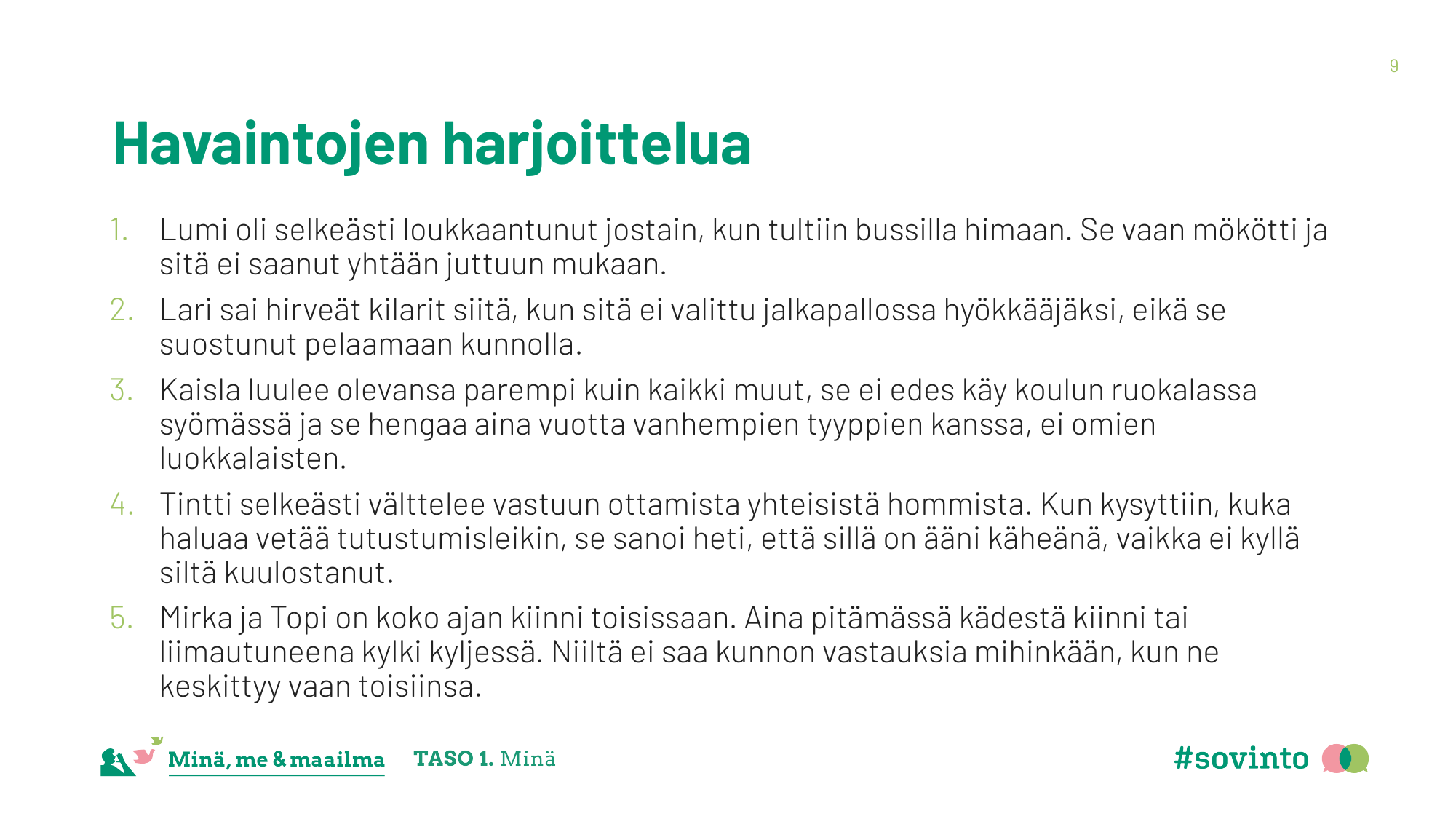

9
# Havaintojen harjoittelua
Lumi oli selkeästi loukkaantunut jostain, kun tultiin bussilla himaan. Se vaan mökötti ja sitä ei saanut yhtään juttuun mukaan.
Lari sai hirveät kilarit siitä, kun sitä ei valittu jalkapallossa hyökkääjäksi, eikä se suostunut pelaamaan kunnolla.
Kaisla luulee olevansa parempi kuin kaikki muut, se ei edes käy koulun ruokalassa syömässä ja se hengaa aina vuotta vanhempien tyyppien kanssa, ei omien luokkalaisten.
Tintti selkeästi välttelee vastuun ottamista yhteisistä hommista. Kun kysyttiin, kuka haluaa vetää tutustumisleikin, se sanoi heti, että sillä on ääni käheänä, vaikka ei kyllä siltä kuulostanut.
Mirka ja Topi on koko ajan kiinni toisissaan. Aina pitämässä kädestä kiinni tai liimautuneena kylki kyljessä. Niiltä ei saa kunnon vastauksia mihinkään, kun ne keskittyy vaan toisiinsa.